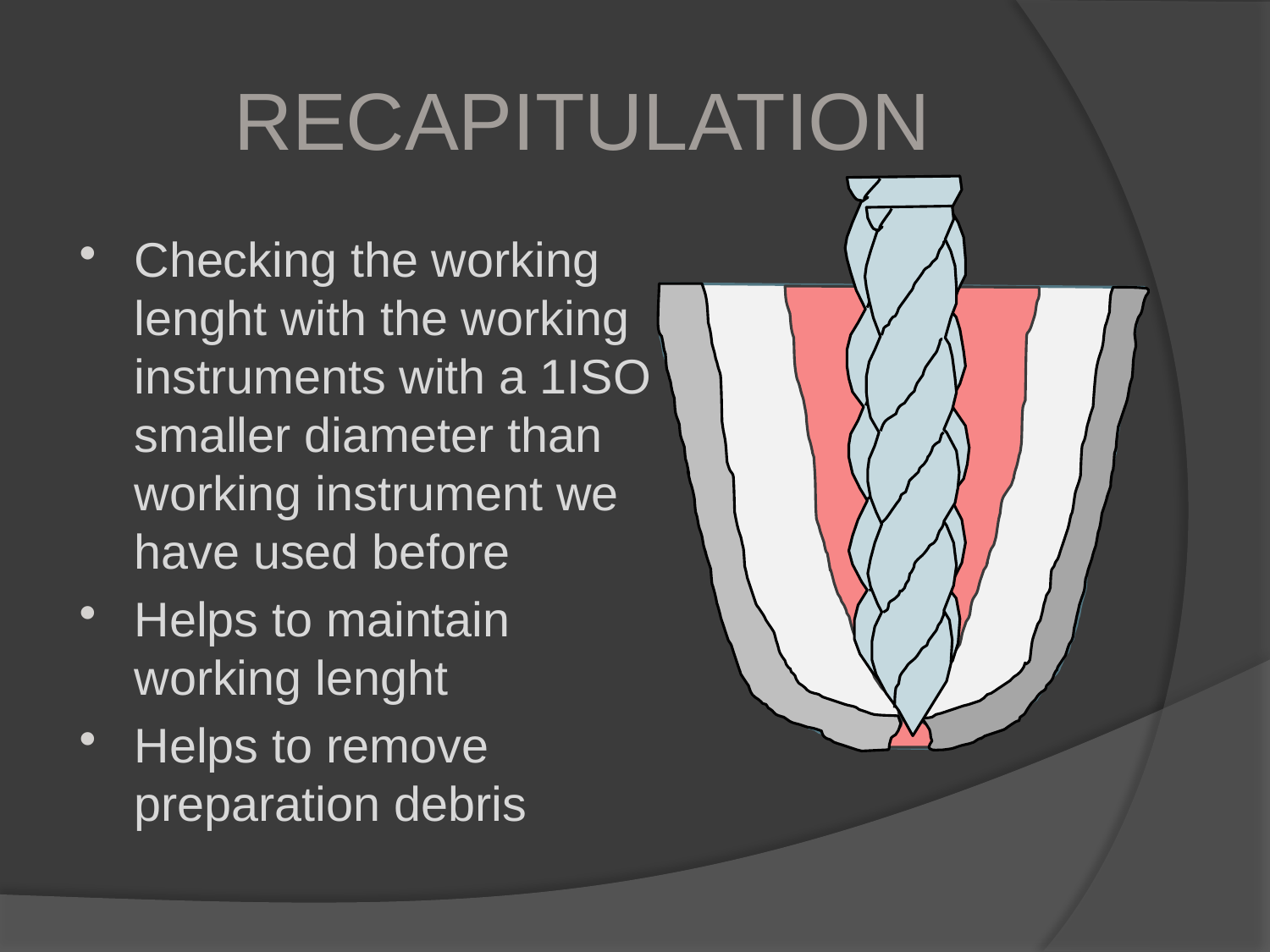

# RECAPITULATION

Checking the working lenght with the working instruments with a 1ISO smaller diameter than working instrument we have used before
Helps to maintain working lenght
Helps to remove preparation debris